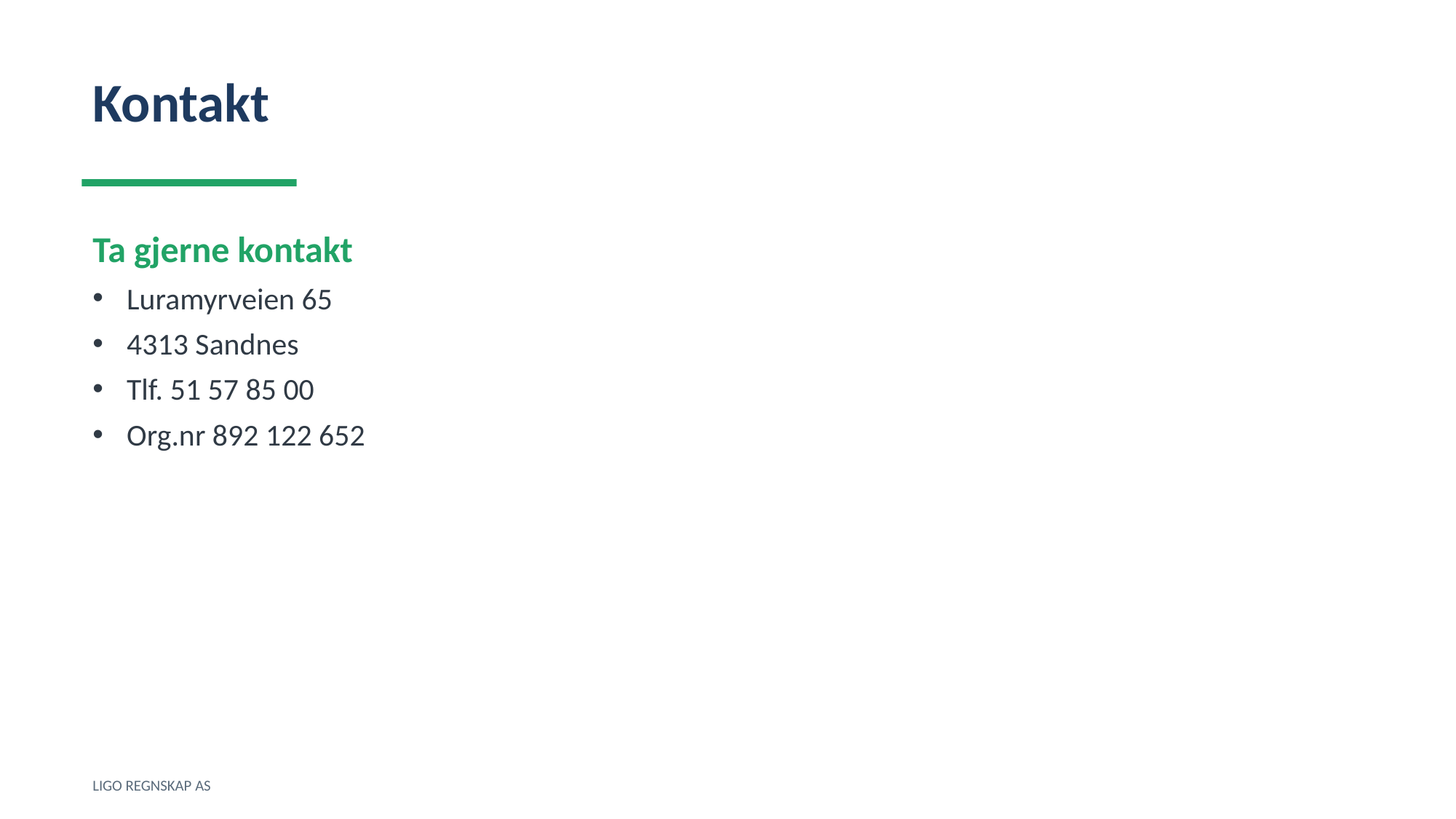

Kontakt

Ta gjerne kontakt
Luramyrveien 65
4313 Sandnes
Tlf. 51 57 85 00
Org.nr 892 122 652
LIGO REGNSKAP AS